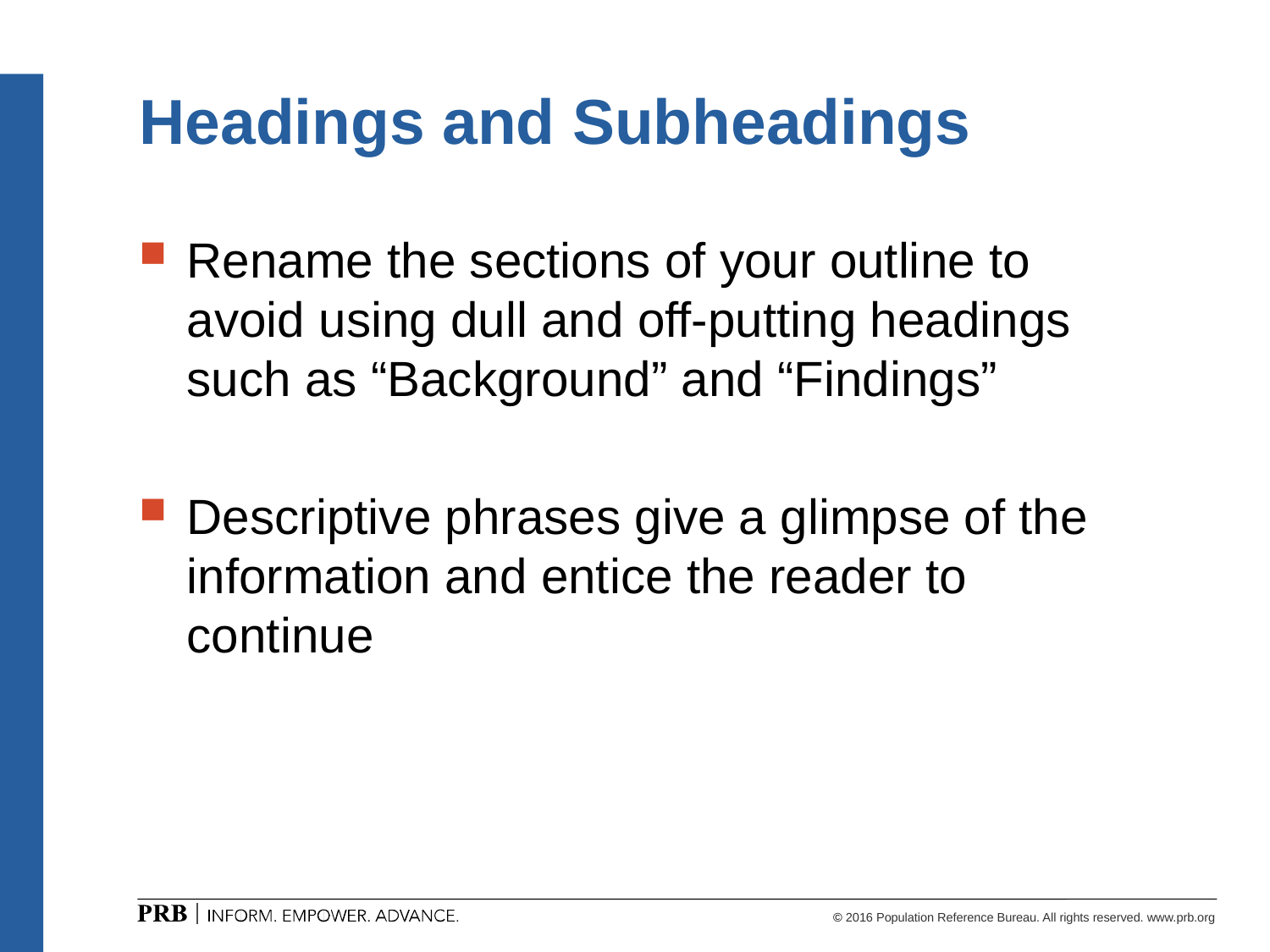

# Headings and Subheadings
Rename the sections of your outline to avoid using dull and off-putting headings such as “Background” and “Findings”

Descriptive phrases give a glimpse of the information and entice the reader to continue